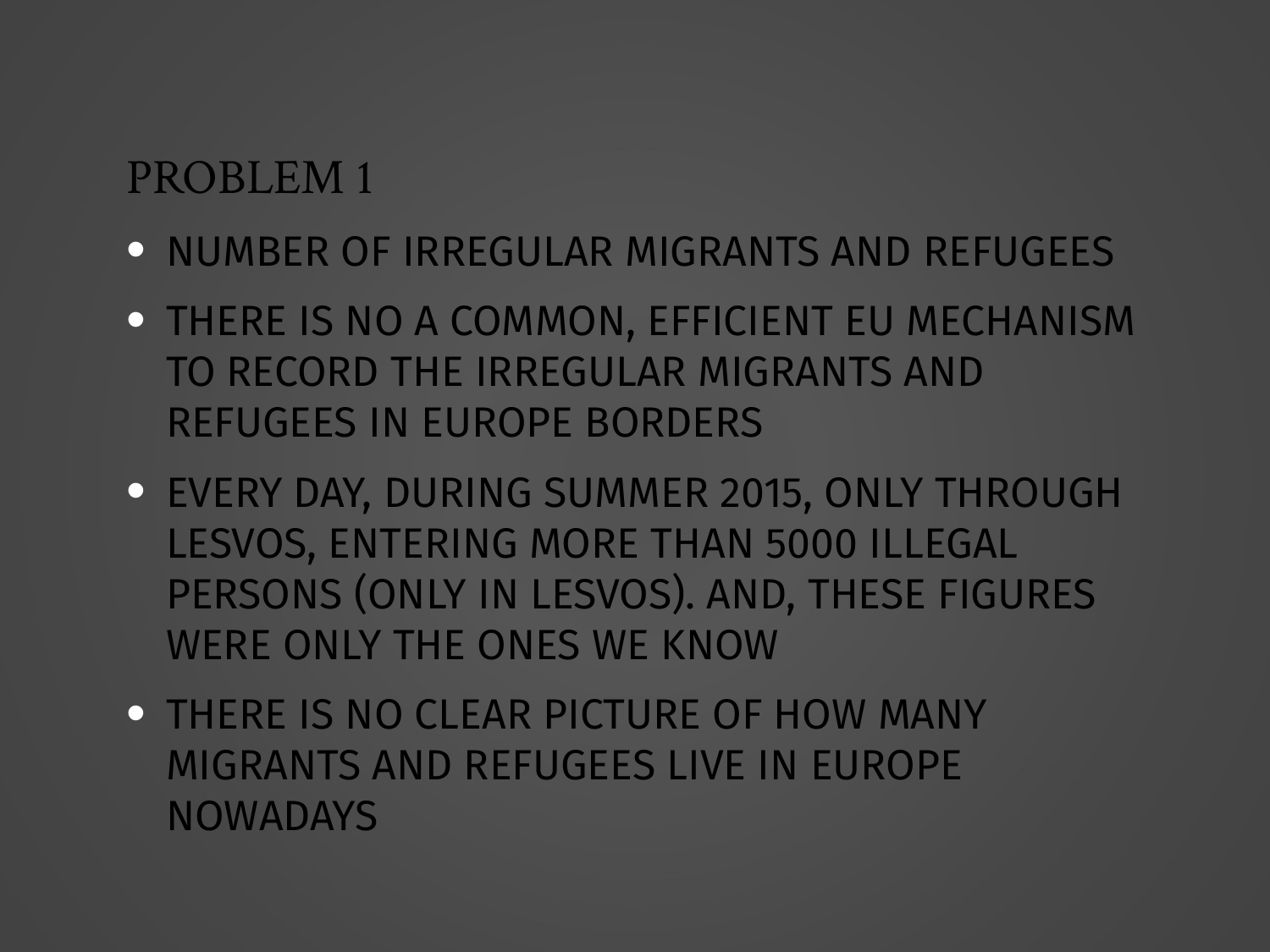

# PROBLEM 1
Number of irregular migrants and refugees
There is no a common, efficient eu mechanism to record the irregular migrants and refugees in Europe borders
Every day, during summer 2015, only through Lesvos, entering more than 5000 illegal persons (only in Lesvos). And, these figures were only the ones we know
There is no clear picture of how many migrants and refugees live in Europe nowadays